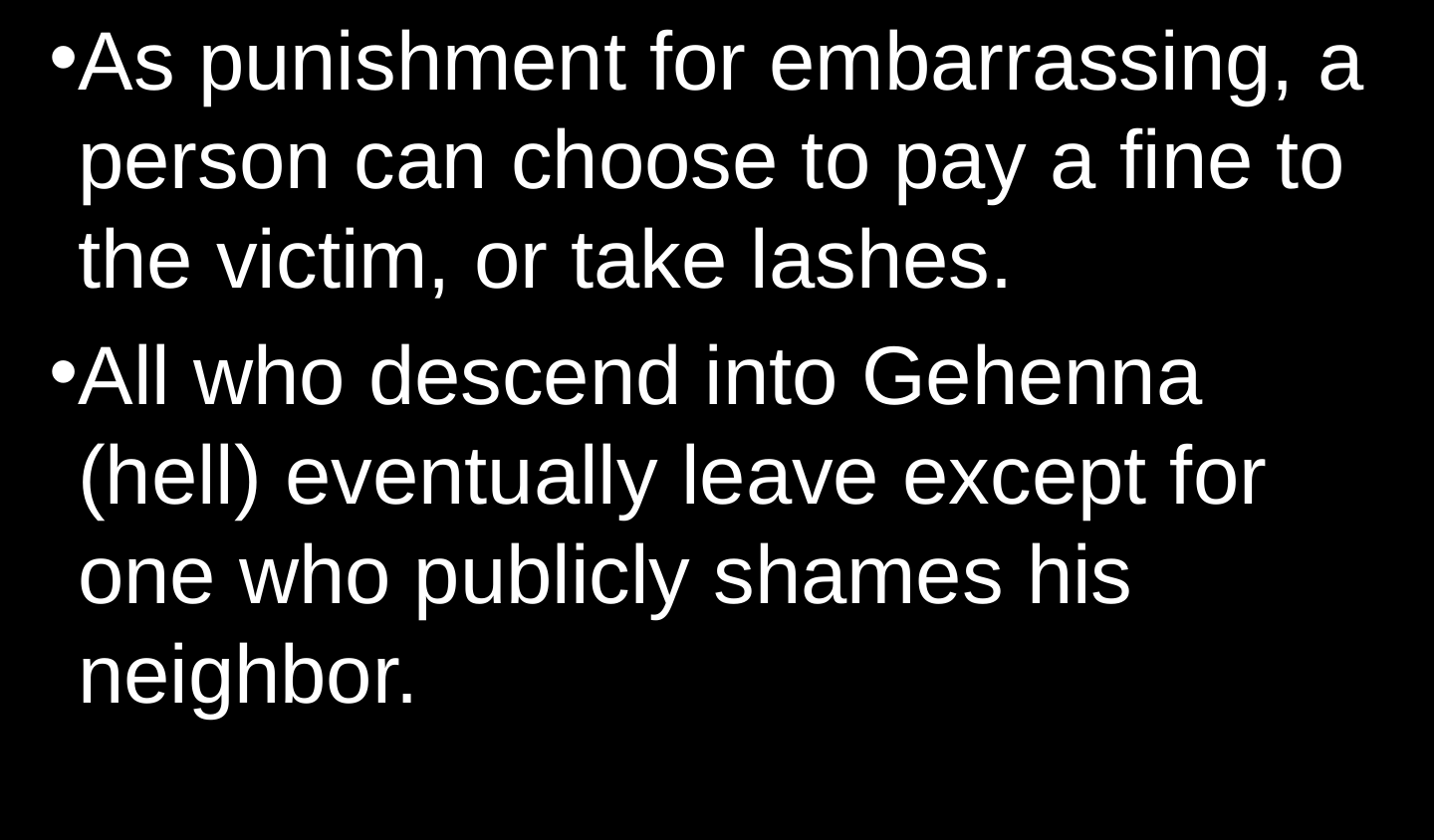

As punishment for embarrassing, a person can choose to pay a fine to the victim, or take lashes.
All who descend into Gehenna (hell) eventually leave except for one who publicly shames his neighbor.